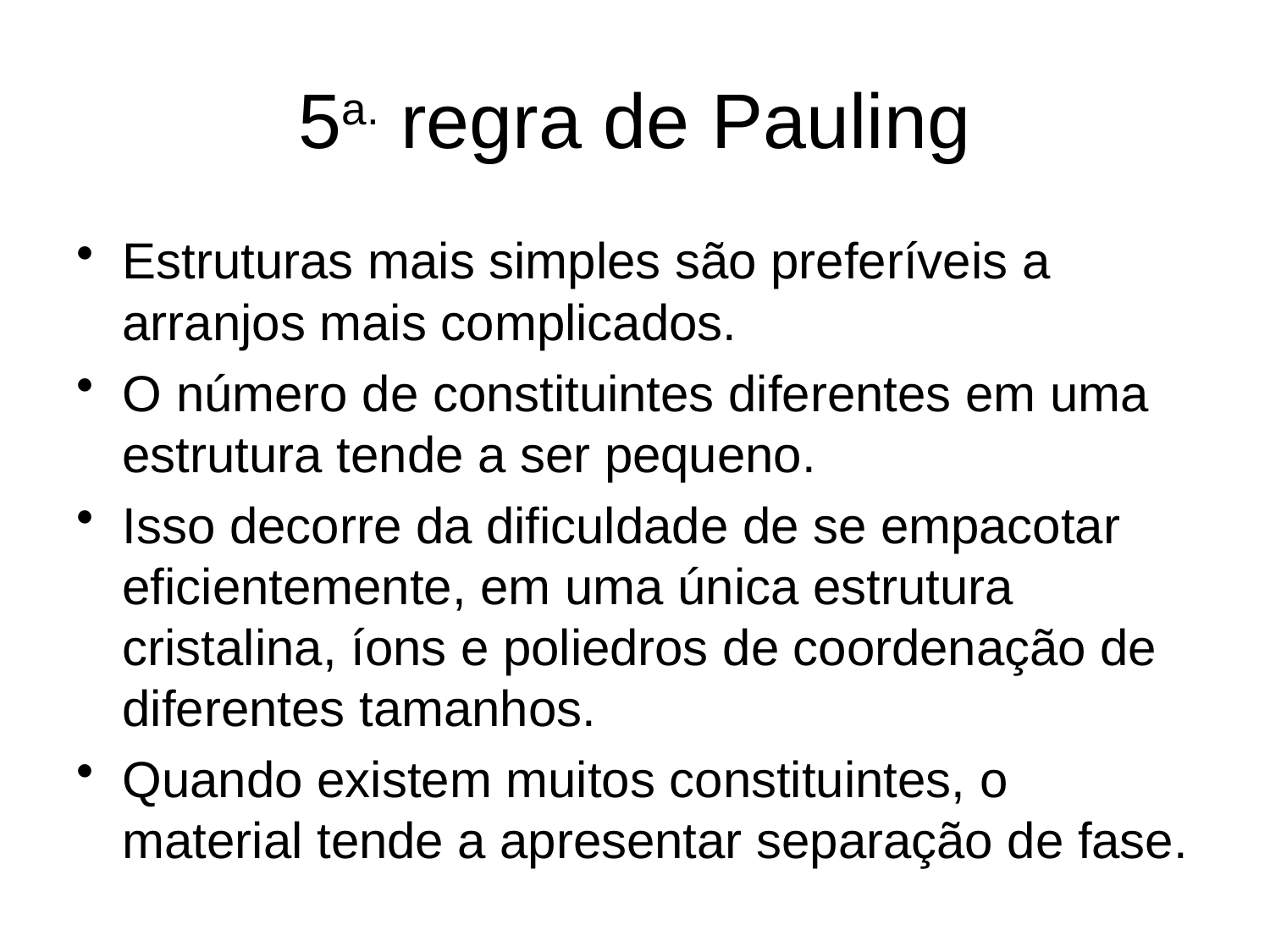

# 5a. regra de Pauling
Estruturas mais simples são preferíveis a arranjos mais complicados.
O número de constituintes diferentes em uma estrutura tende a ser pequeno.
Isso decorre da dificuldade de se empacotar eficientemente, em uma única estrutura cristalina, íons e poliedros de coordenação de diferentes tamanhos.
Quando existem muitos constituintes, o material tende a apresentar separação de fase.